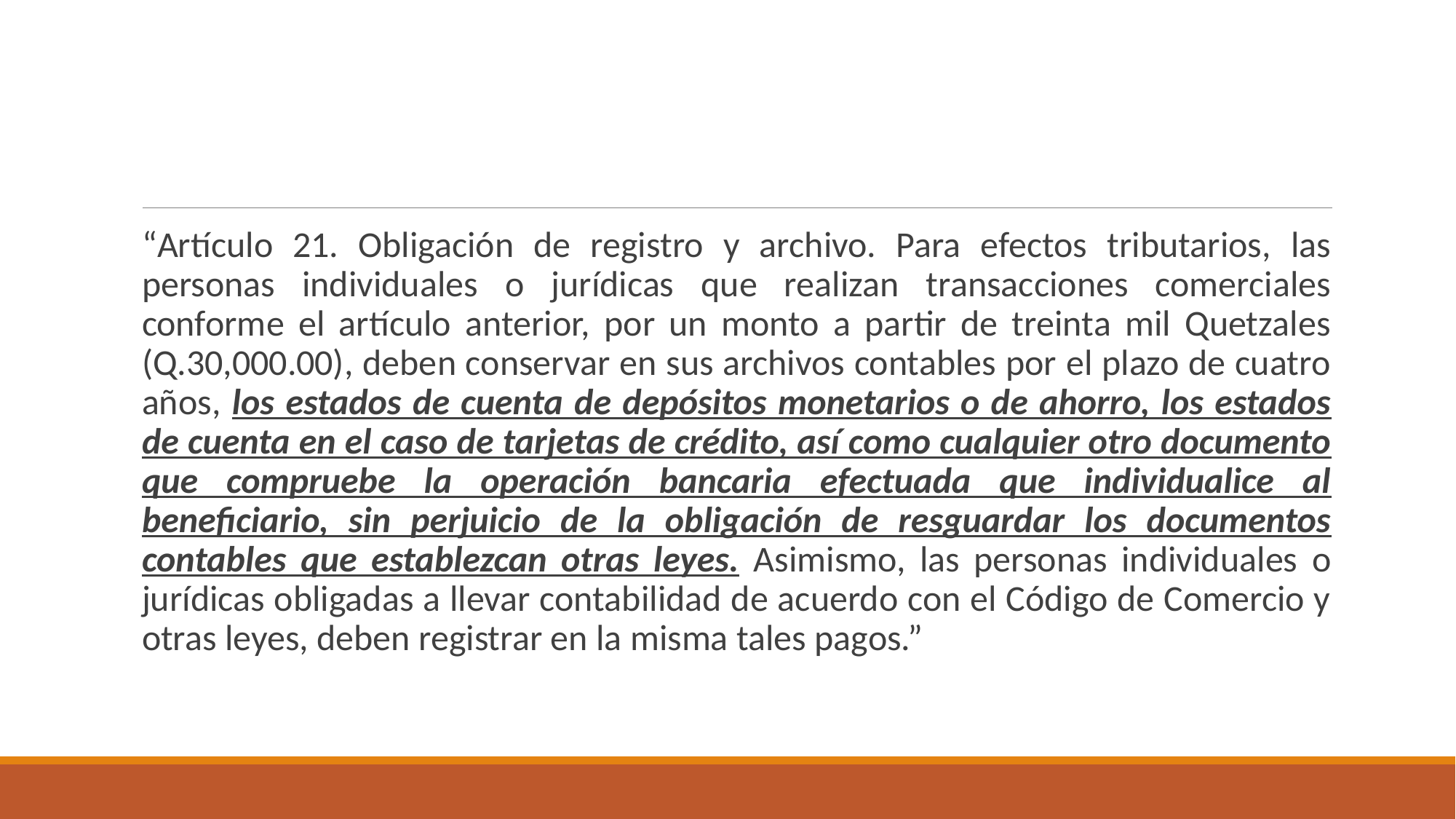

#
“Artículo 21. Obligación de registro y archivo. Para efectos tributarios, las personas individuales o jurídicas que realizan transacciones comerciales conforme el artículo anterior, por un monto a partir de treinta mil Quetzales (Q.30,000.00), deben conservar en sus archivos contables por el plazo de cuatro años, los estados de cuenta de depósitos monetarios o de ahorro, los estados de cuenta en el caso de tarjetas de crédito, así como cualquier otro documento que compruebe la operación bancaria efectuada que individualice al beneficiario, sin perjuicio de la obligación de resguardar los documentos contables que establezcan otras leyes. Asimismo, las personas individuales o jurídicas obligadas a llevar contabilidad de acuerdo con el Código de Comercio y otras leyes, deben registrar en la misma tales pagos.”